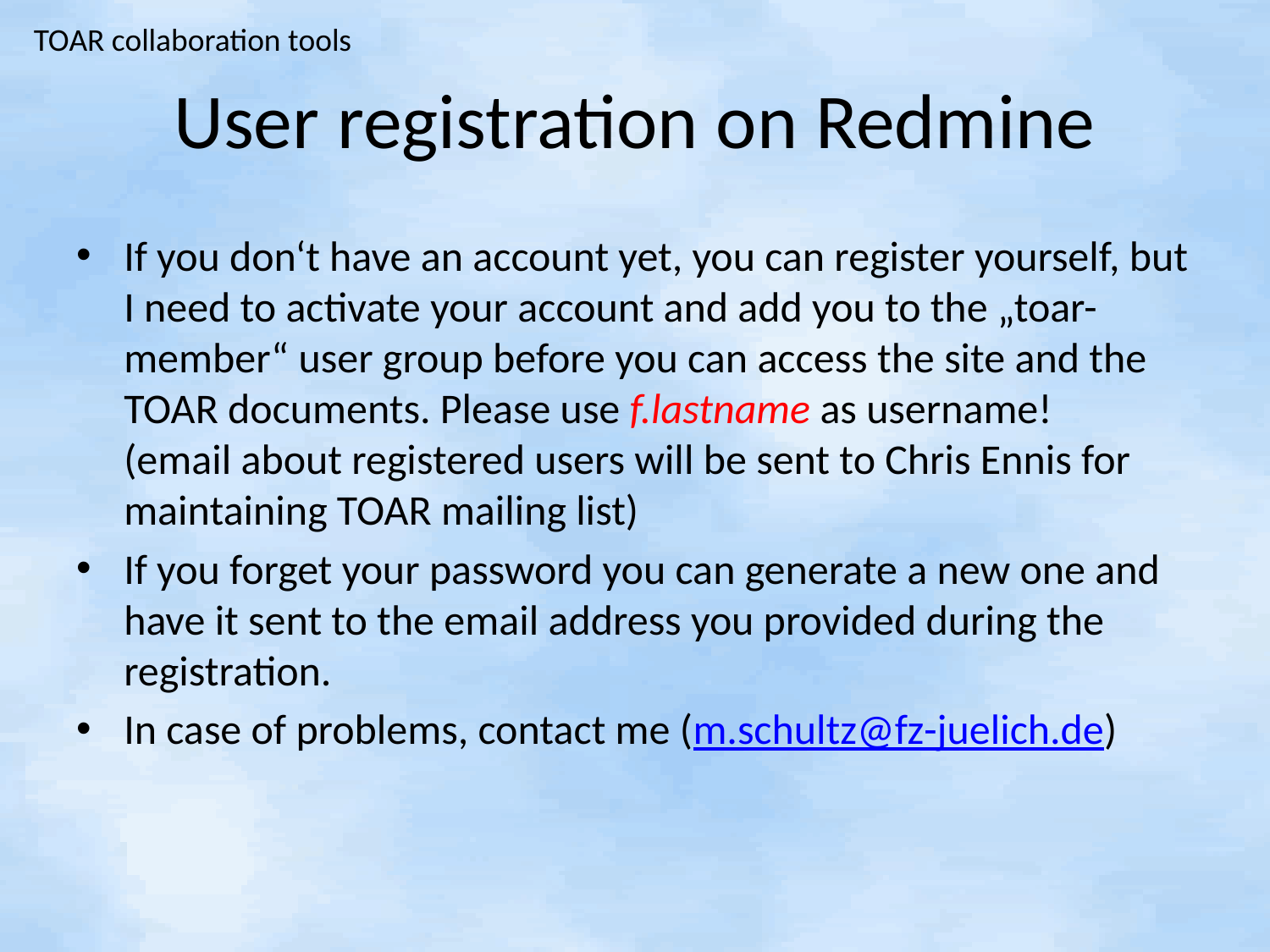

TOAR collaboration tools
# User registration on Redmine
If you don‘t have an account yet, you can register yourself, but I need to activate your account and add you to the „toar-member“ user group before you can access the site and the TOAR documents. Please use f.lastname as username!
(email about registered users will be sent to Chris Ennis for maintaining TOAR mailing list)
If you forget your password you can generate a new one and have it sent to the email address you provided during the registration.
In case of problems, contact me (m.schultz@fz-juelich.de)